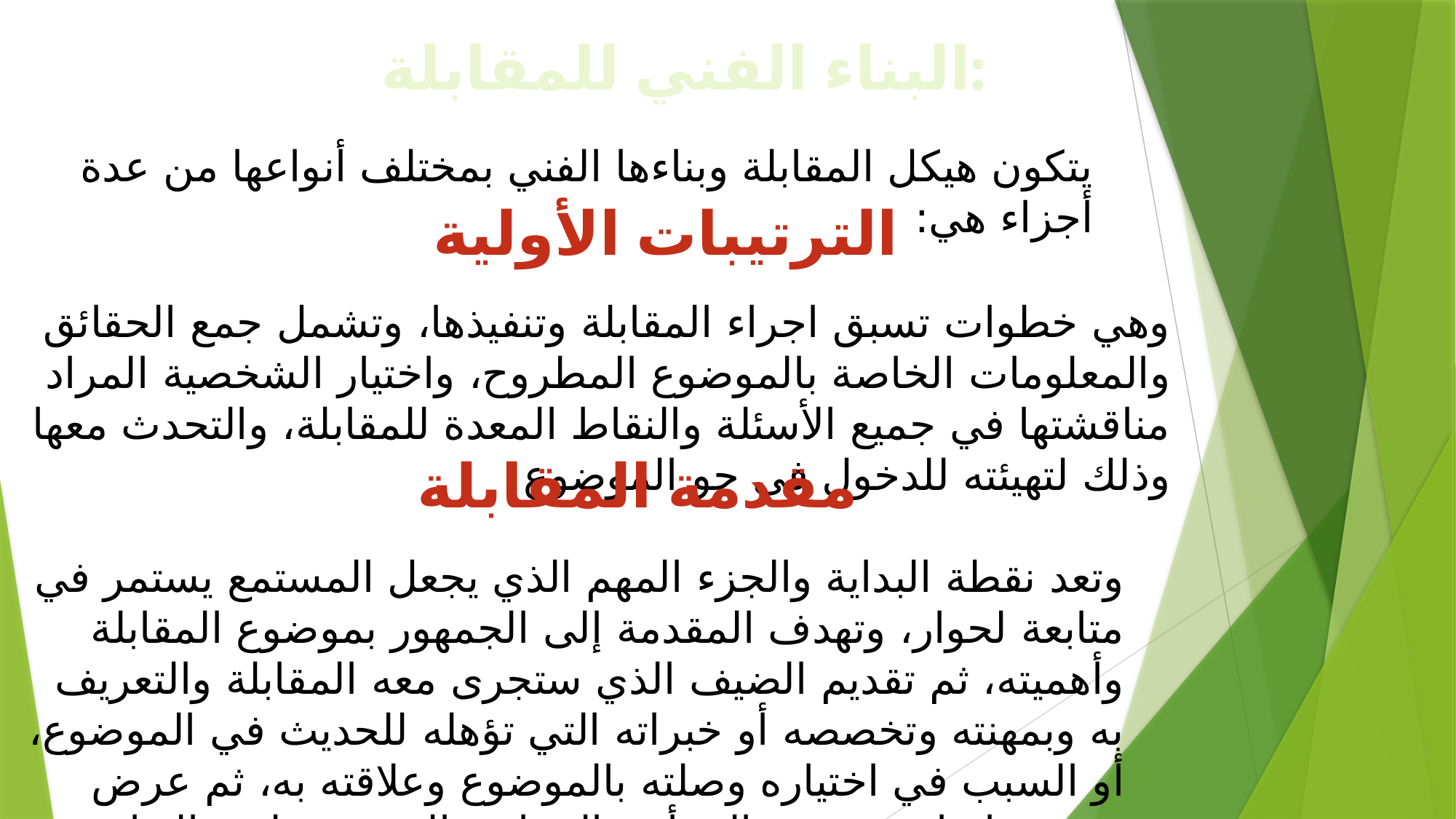

البناء الفني للمقابلة:
يتكون هيكل المقابلة وبناءها الفني بمختلف أنواعها من عدة أجزاء هي:
الترتيبات الأولية
وهي خطوات تسبق اجراء المقابلة وتنفيذها، وتشمل جمع الحقائق والمعلومات الخاصة بالموضوع المطروح، واختيار الشخصية المراد مناقشتها في جميع الأسئلة والنقاط المعدة للمقابلة، والتحدث معها وذلك لتهيئته للدخول في جو الموضوع
مقدمة المقابلة
وتعد نقطة البداية والجزء المهم الذي يجعل المستمع يستمر في متابعة لحوار، وتهدف المقدمة إلى الجمهور بموضوع المقابلة وأهميته، ثم تقديم الضيف الذي ستجرى معه المقابلة والتعريف به وبمهنته وتخصصه أو خبراته التي تؤهله للحديث في الموضوع، أو السبب في اختياره وصلته بالموضوع وعلاقته به، ثم عرض موجز واشارة سريعة إلى أهم الجوانب التي سيتطرق إليها الحوار مع الضيف,